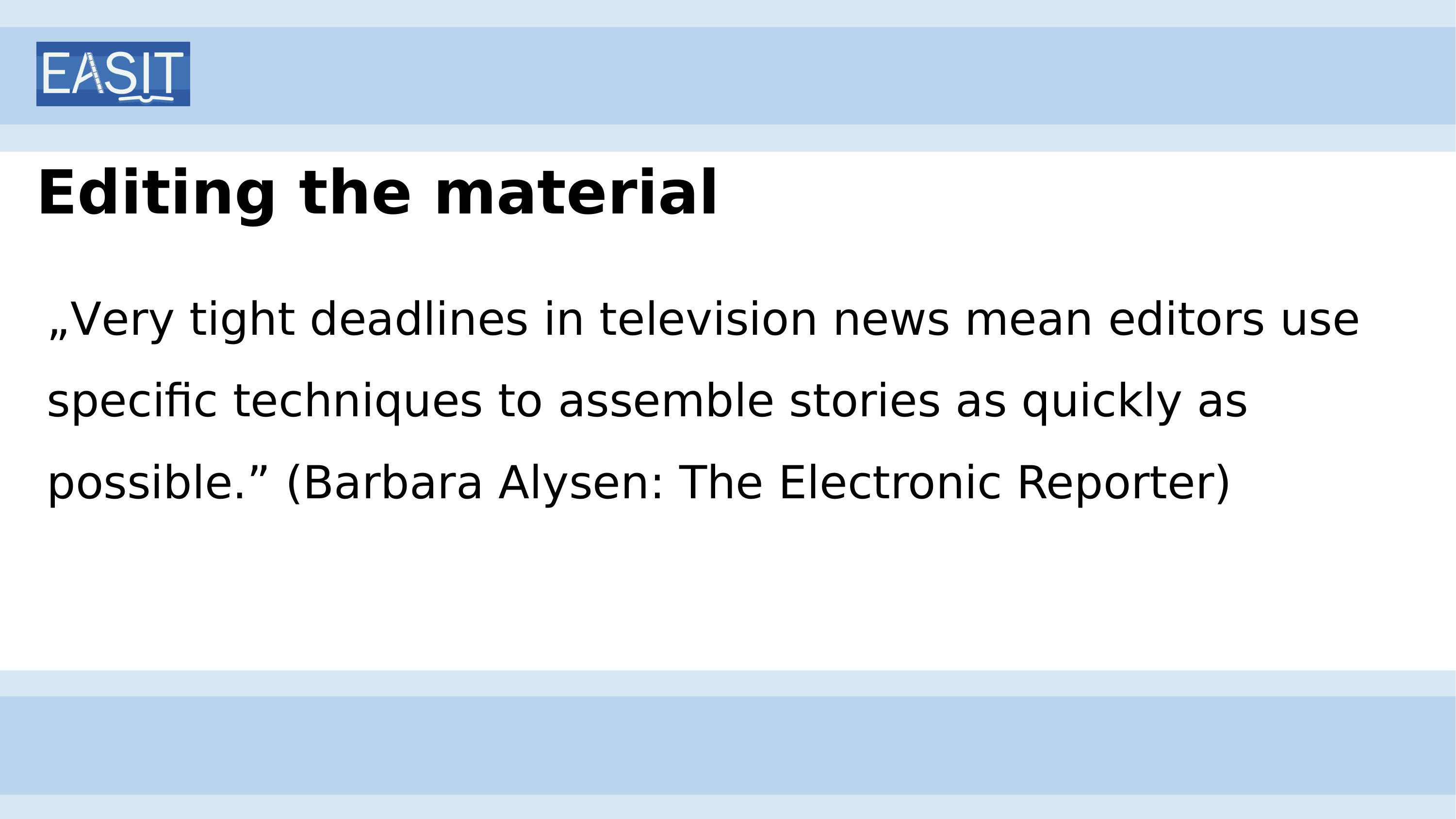

# Editing the material
„Very tight deadlines in television news mean editors use specific techniques to assemble stories as quickly as possible.” (Barbara Alysen: The Electronic Reporter)